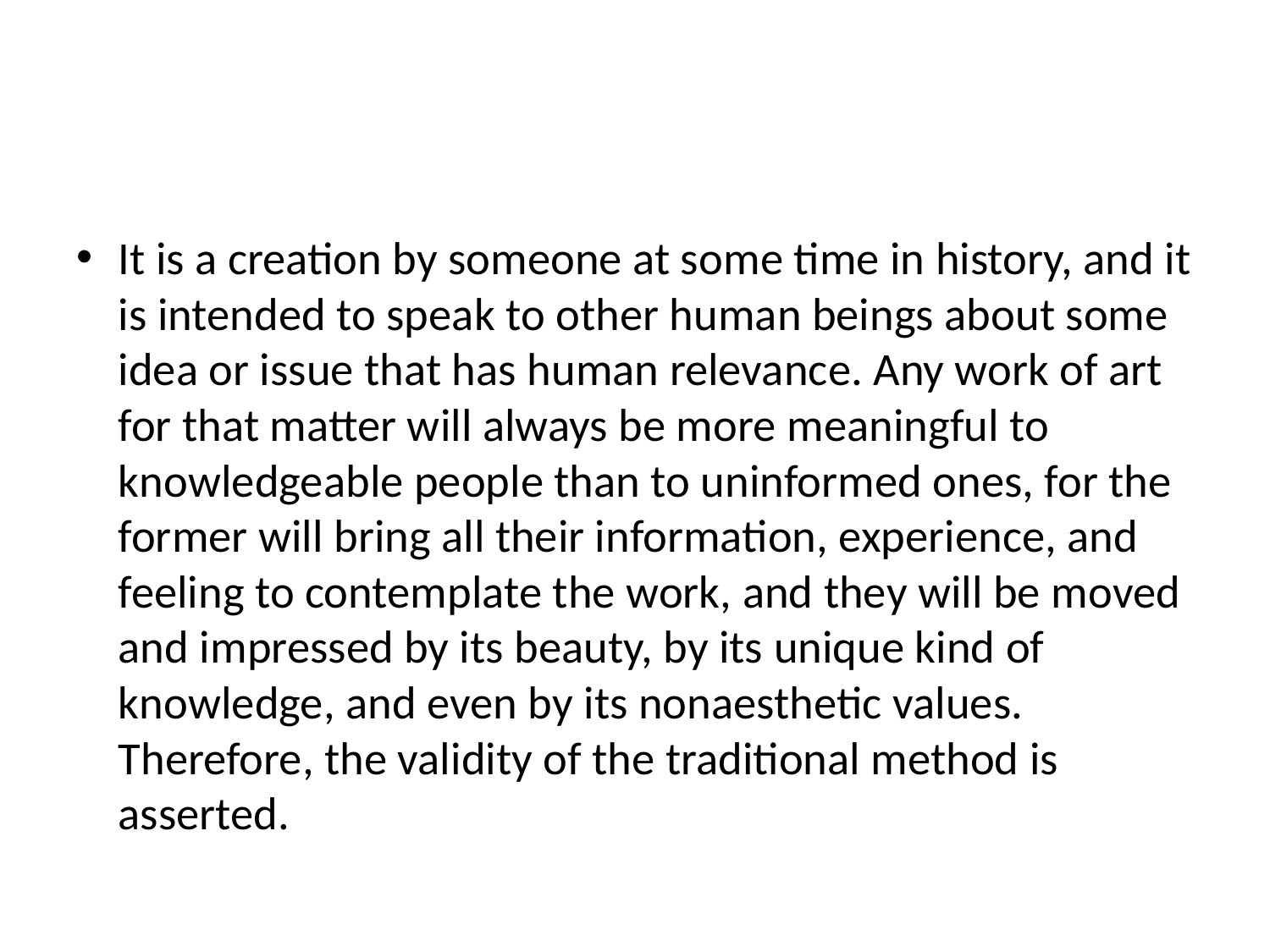

#
It is a creation by someone at some time in history, and it is intended to speak to other human beings about some idea or issue that has human relevance. Any work of art for that matter will always be more meaningful to knowledgeable people than to uninformed ones, for the former will bring all their information, experience, and feeling to contemplate the work, and they will be moved and impressed by its beauty, by its unique kind of knowledge, and even by its nonaesthetic values. Therefore, the validity of the traditional method is asserted.